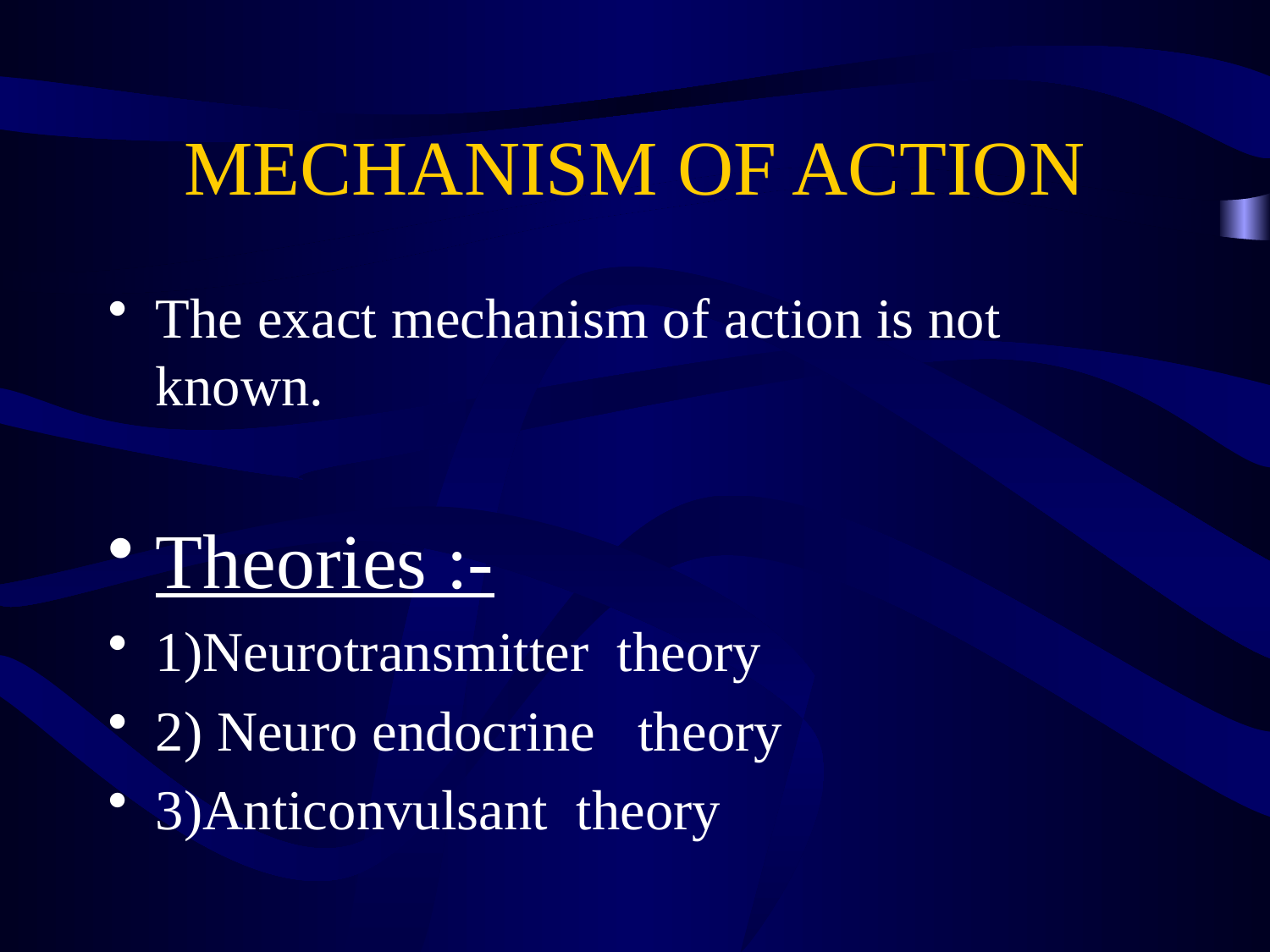

# MECHANISM OF ACTION
The exact mechanism of action is not known.

Theories :-
1)Neurotransmitter  theory
2) Neuro endocrine   theory
3)Anticonvulsant  theory